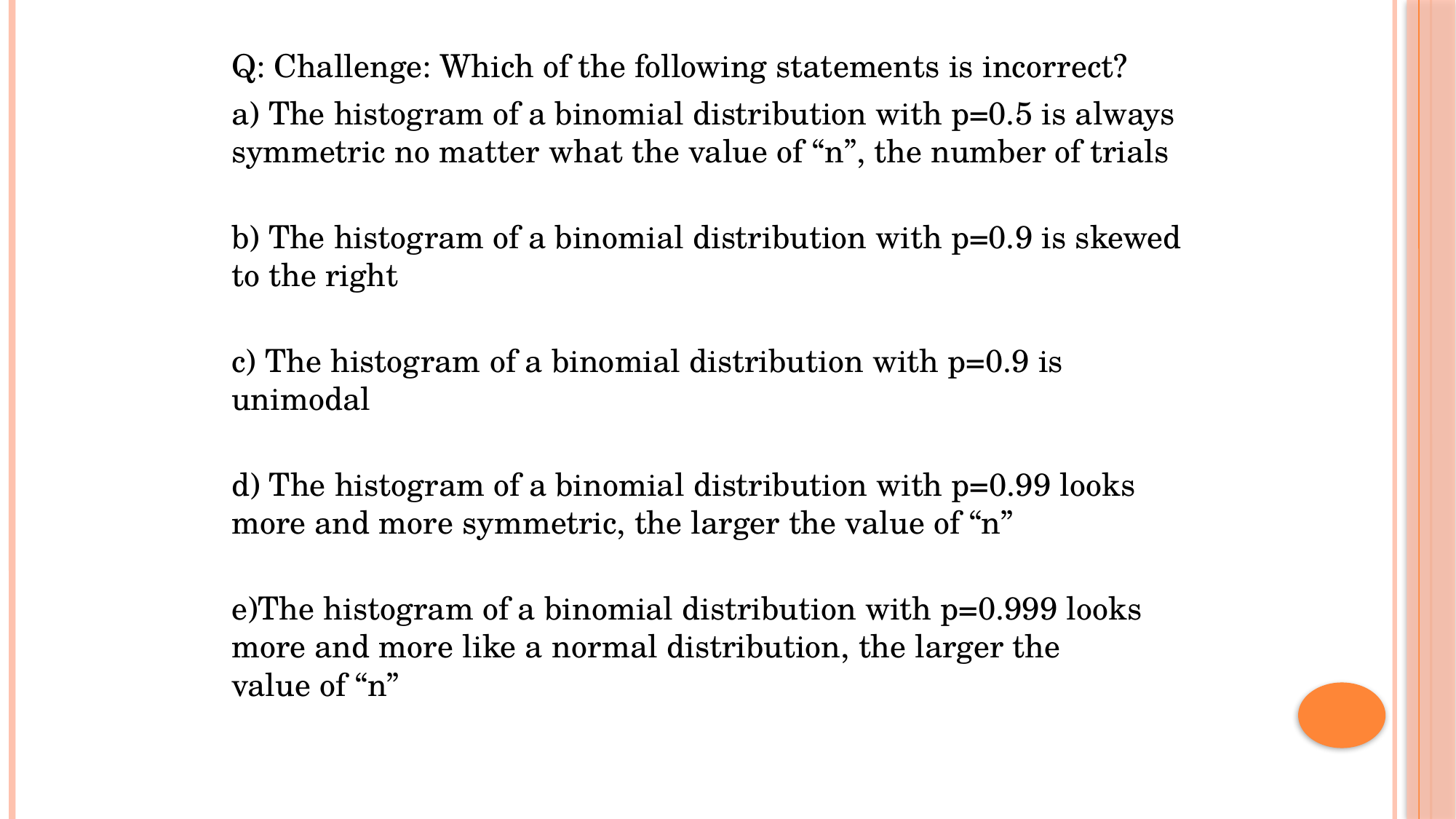

Q: Challenge: Which of the following statements is incorrect?
a) The histogram of a binomial distribution with p=0.5 is always symmetric no matter what the value of “n”, the number of trials
b) The histogram of a binomial distribution with p=0.9 is skewed to the right
c) The histogram of a binomial distribution with p=0.9 is unimodal
d) The histogram of a binomial distribution with p=0.99 looks more and more symmetric, the larger the value of “n”
e)The histogram of a binomial distribution with p=0.999 looks more and more like a normal distribution, the larger the
value of “n”